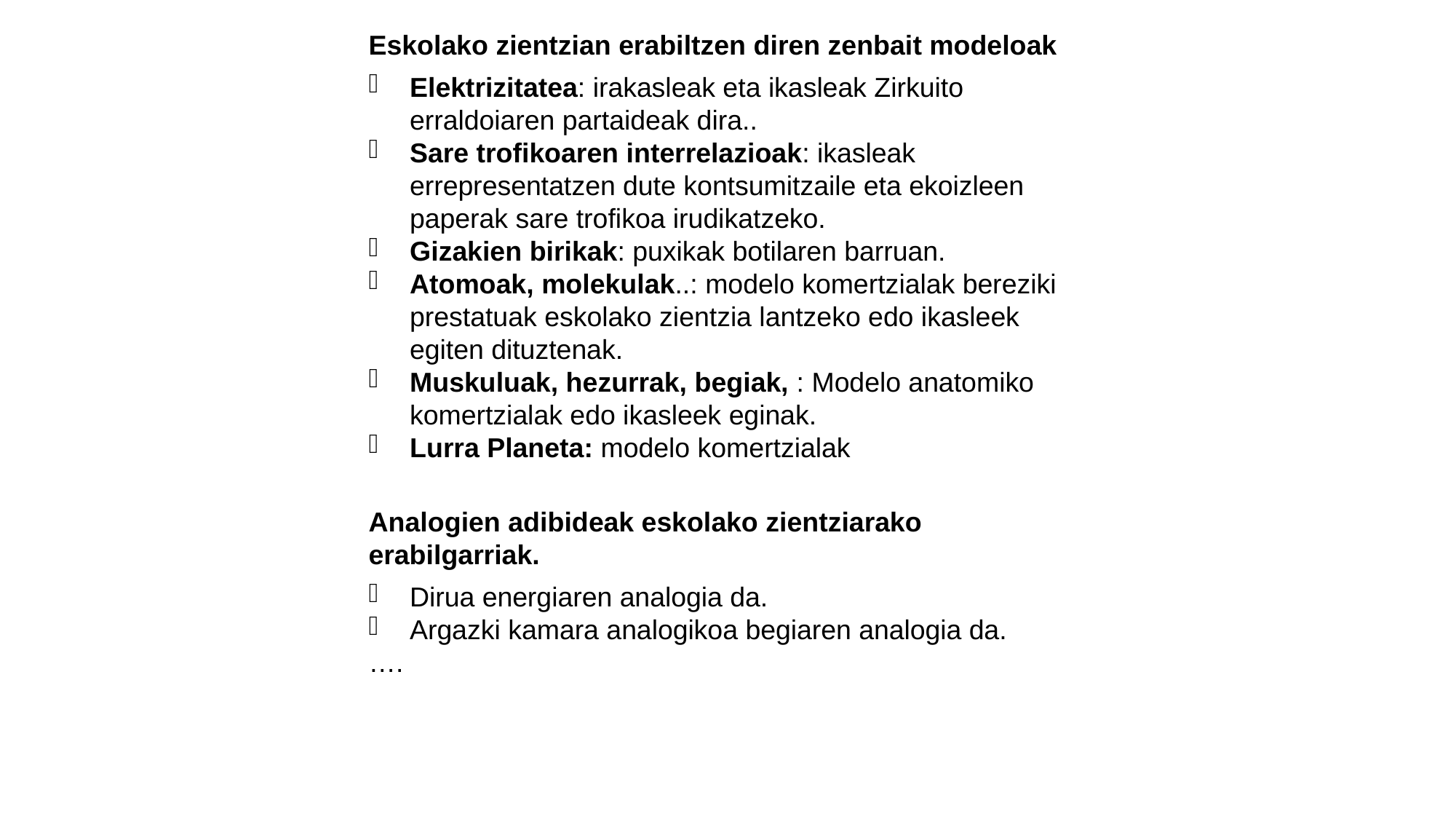

Eskolako zientzian erabiltzen diren zenbait modeloak
Elektrizitatea: irakasleak eta ikasleak Zirkuito erraldoiaren partaideak dira..
Sare trofikoaren interrelazioak: ikasleak errepresentatzen dute kontsumitzaile eta ekoizleen paperak sare trofikoa irudikatzeko.
Gizakien birikak: puxikak botilaren barruan.
Atomoak, molekulak..: modelo komertzialak bereziki prestatuak eskolako zientzia lantzeko edo ikasleek egiten dituztenak.
Muskuluak, hezurrak, begiak, : Modelo anatomiko komertzialak edo ikasleek eginak.
Lurra Planeta: modelo komertzialak

Analogien adibideak eskolako zientziarako erabilgarriak.
Dirua energiaren analogia da.
Argazki kamara analogikoa begiaren analogia da.
….